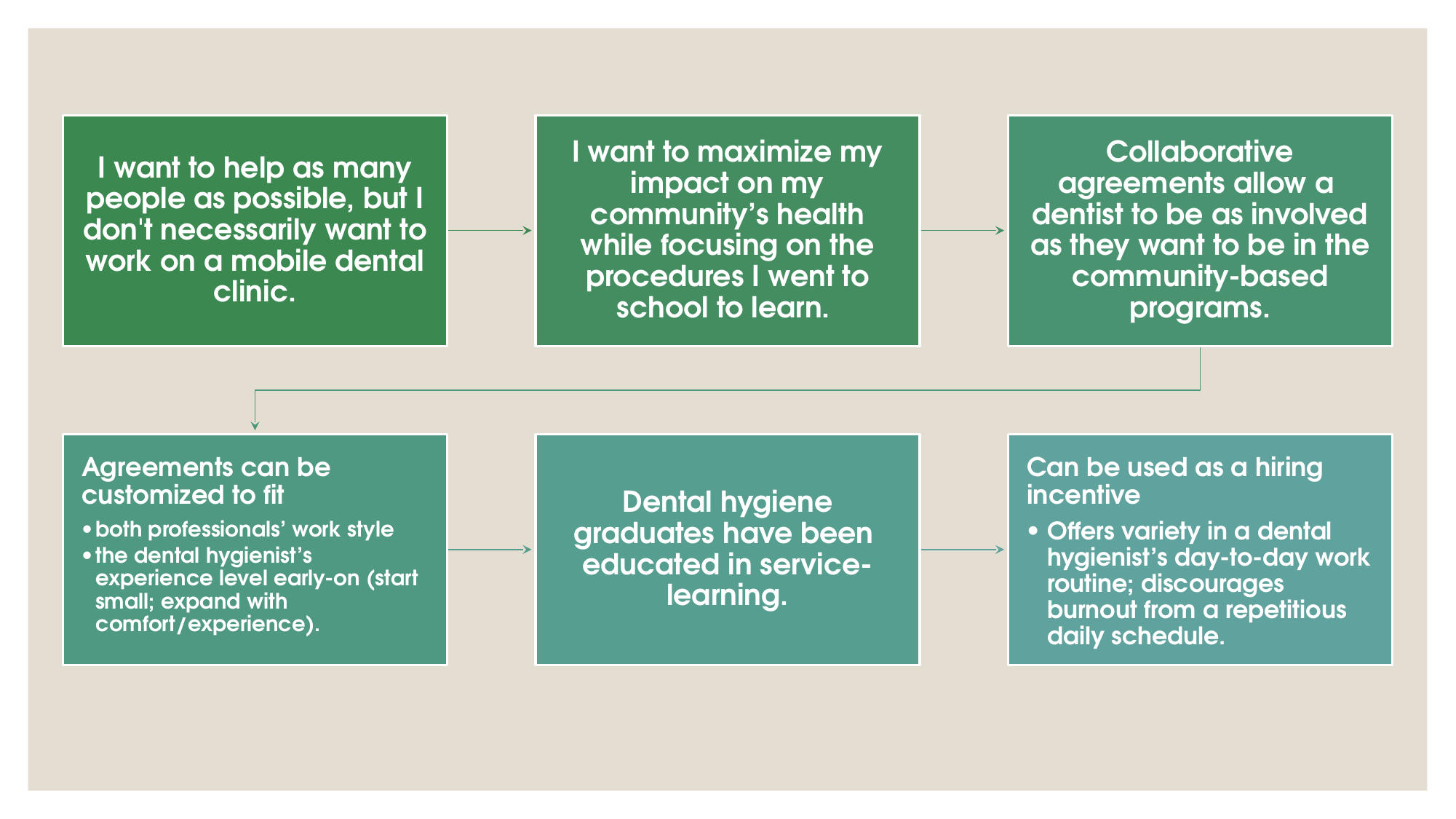

I want to help as many people as possible, but I don't necessarily want to work on a mobile dental clinic.

I want to maximize my impact on my community’s health while focusing on the procedures I went to school to learn.

Collaborative agreements allow a  dentist to be as involved as they want to be in the community-based programs.

Agreements can be customized to fit
both professionals’ work style
the dental hygienist’s experience level early-on (start small; expand with comfort/experience).

Dental hygiene graduates have been  educated in service-learning.

Can be used as a hiring incentive
Offers variety in a dental hygienist’s day-to-day work routine; discourages burnout from a repetitious daily schedule.